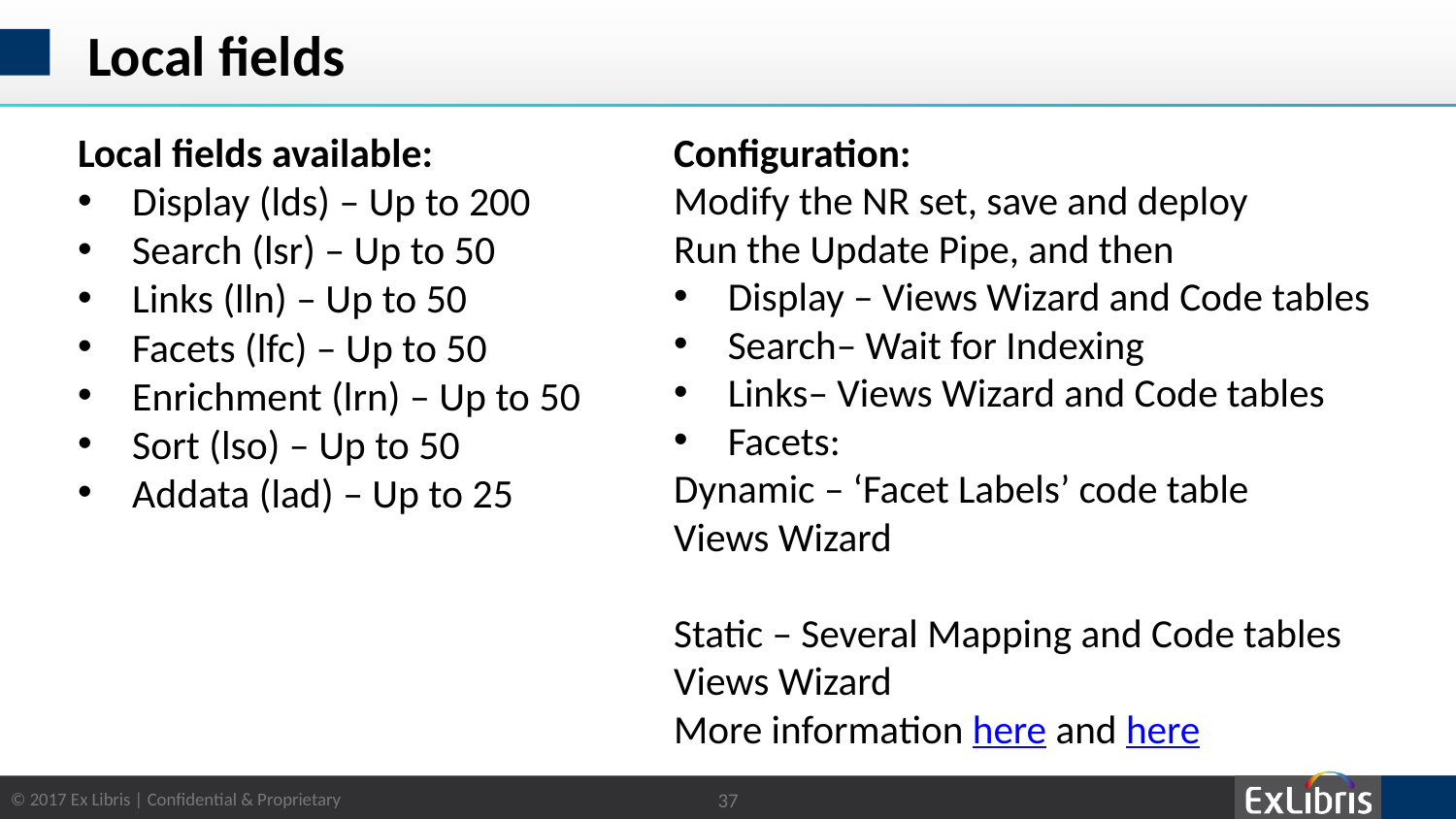

# Local fields
Local fields available:
Display (lds) – Up to 200
Search (lsr) – Up to 50
Links (lln) – Up to 50
Facets (lfc) – Up to 50
Enrichment (lrn) – Up to 50
Sort (lso) – Up to 50
Addata (lad) – Up to 25
Configuration:
Modify the NR set, save and deploy
Run the Update Pipe, and then
Display – Views Wizard and Code tables
Search– Wait for Indexing
Links– Views Wizard and Code tables
Facets:
Dynamic – ‘Facet Labels’ code table
Views Wizard

Static – Several Mapping and Code tables Views Wizard
More information here and here
37